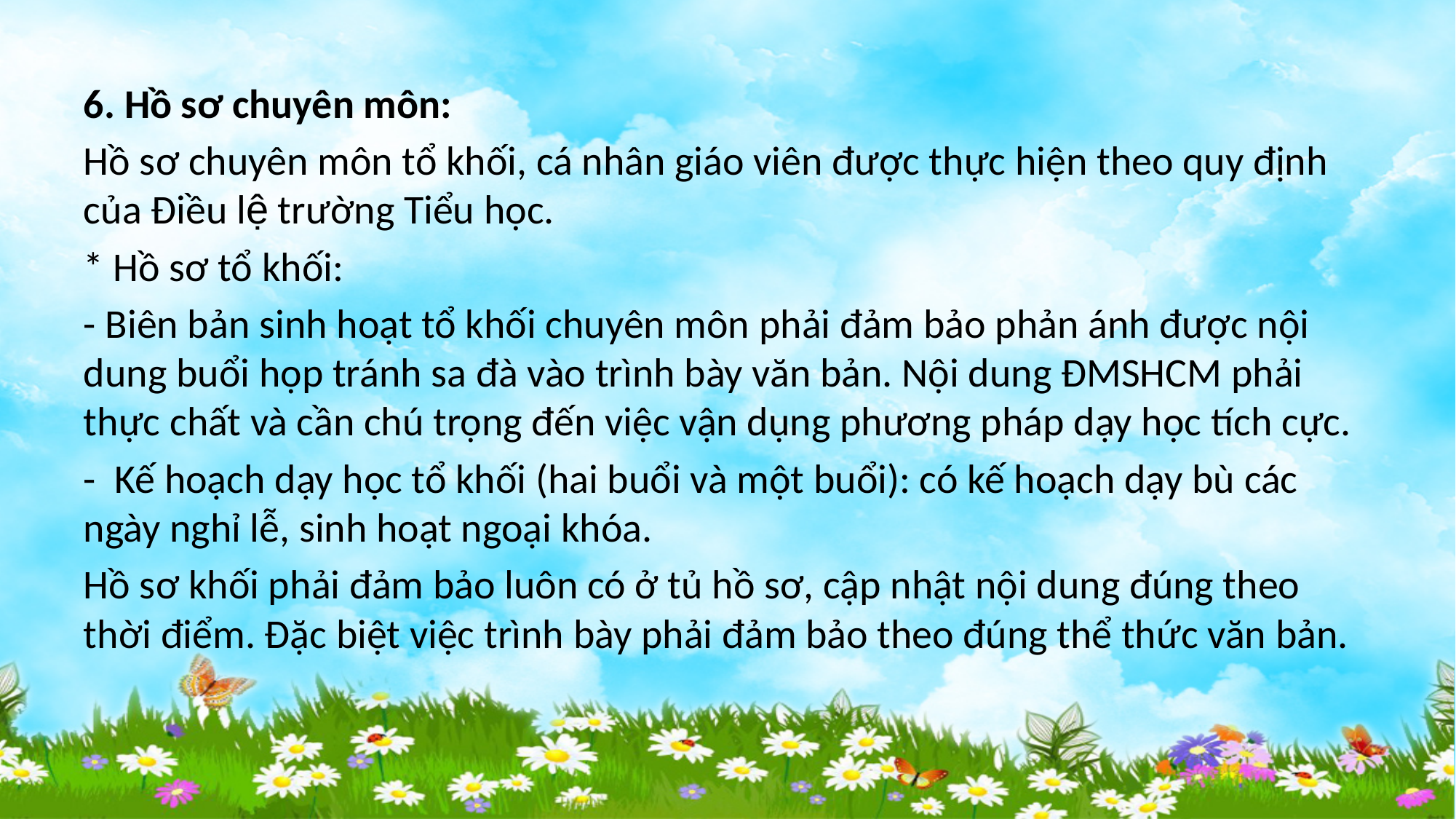

#
6. Hồ sơ chuyên môn:
Hồ sơ chuyên môn tổ khối, cá nhân giáo viên được thực hiện theo quy định của Điều lệ trường Tiểu học.
* Hồ sơ tổ khối:
- Biên bản sinh hoạt tổ khối chuyên môn phải đảm bảo phản ánh được nội dung buổi họp tránh sa đà vào trình bày văn bản. Nội dung ĐMSHCM phải thực chất và cần chú trọng đến việc vận dụng phương pháp dạy học tích cực.
-  Kế hoạch dạy học tổ khối (hai buổi và một buổi): có kế hoạch dạy bù các ngày nghỉ lễ, sinh hoạt ngoại khóa.
Hồ sơ khối phải đảm bảo luôn có ở tủ hồ sơ, cập nhật nội dung đúng theo thời điểm. Đặc biệt việc trình bày phải đảm bảo theo đúng thể thức văn bản.